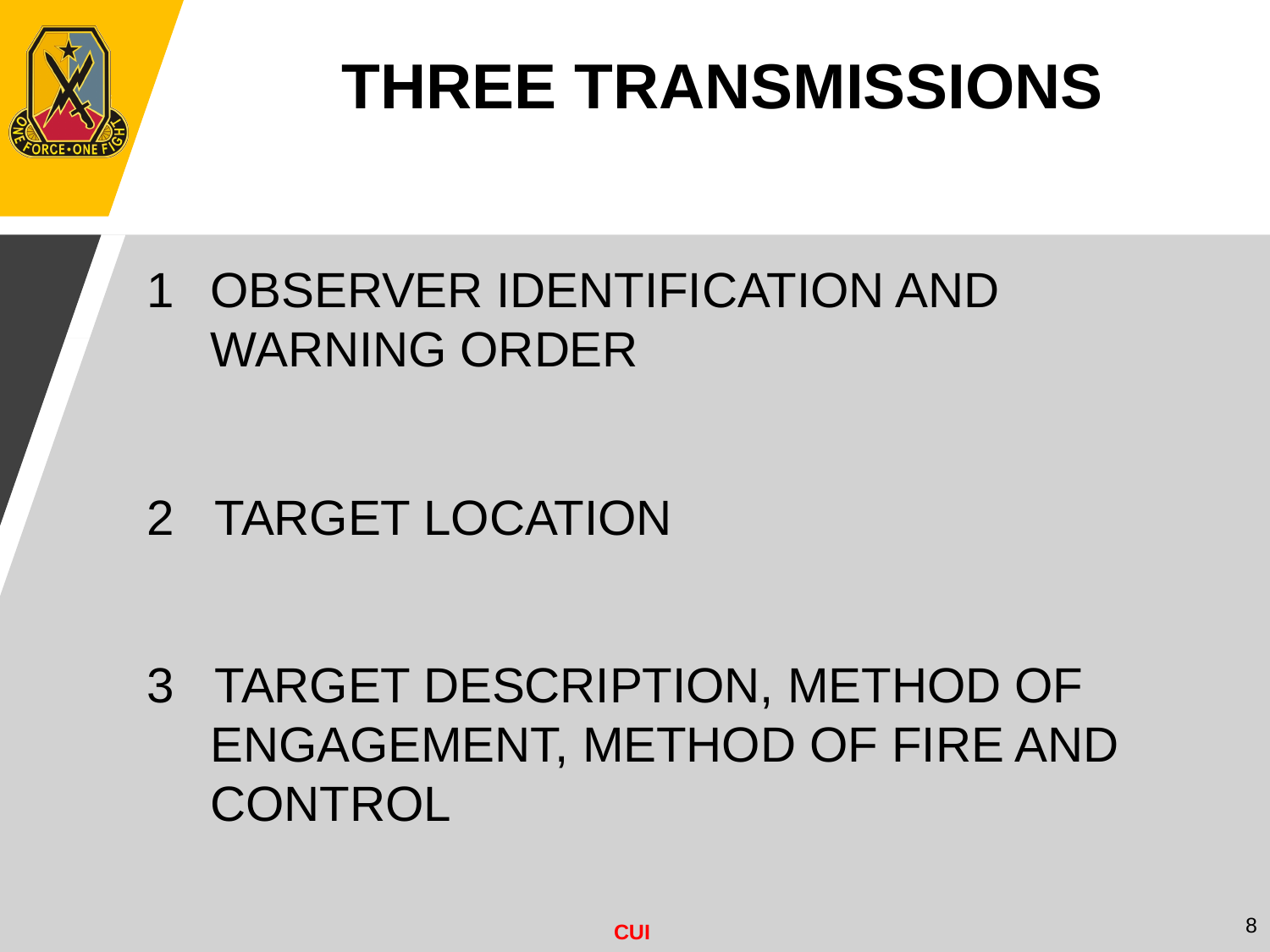

THREE TRANSMISSIONS
OBSERVER IDENTIFICATION AND WARNING ORDER

2   TARGET LOCATION

3   TARGET DESCRIPTION, METHOD OF ENGAGEMENT, METHOD OF FIRE AND CONTROL
8